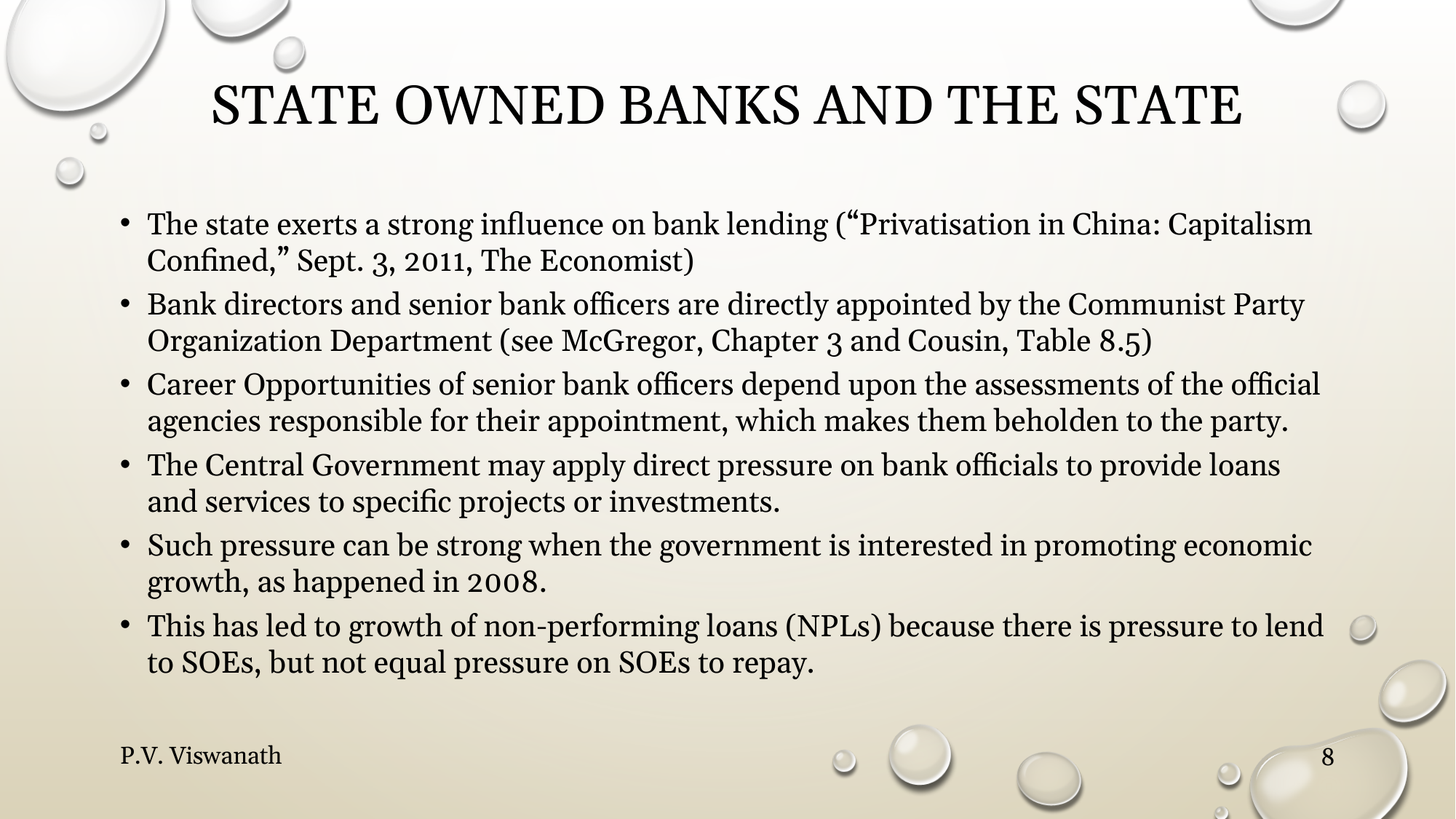

# State owned banks and the state
The state exerts a strong influence on bank lending (“Privatisation in China: Capitalism Confined,” Sept. 3, 2011, The Economist)
Bank directors and senior bank officers are directly appointed by the Communist Party Organization Department (see McGregor, Chapter 3 and Cousin, Table 8.5)
Career Opportunities of senior bank officers depend upon the assessments of the official agencies responsible for their appointment, which makes them beholden to the party.
The Central Government may apply direct pressure on bank officials to provide loans and services to specific projects or investments.
Such pressure can be strong when the government is interested in promoting economic growth, as happened in 2008.
This has led to growth of non-performing loans (NPLs) because there is pressure to lend to SOEs, but not equal pressure on SOEs to repay.
P.V. Viswanath
8